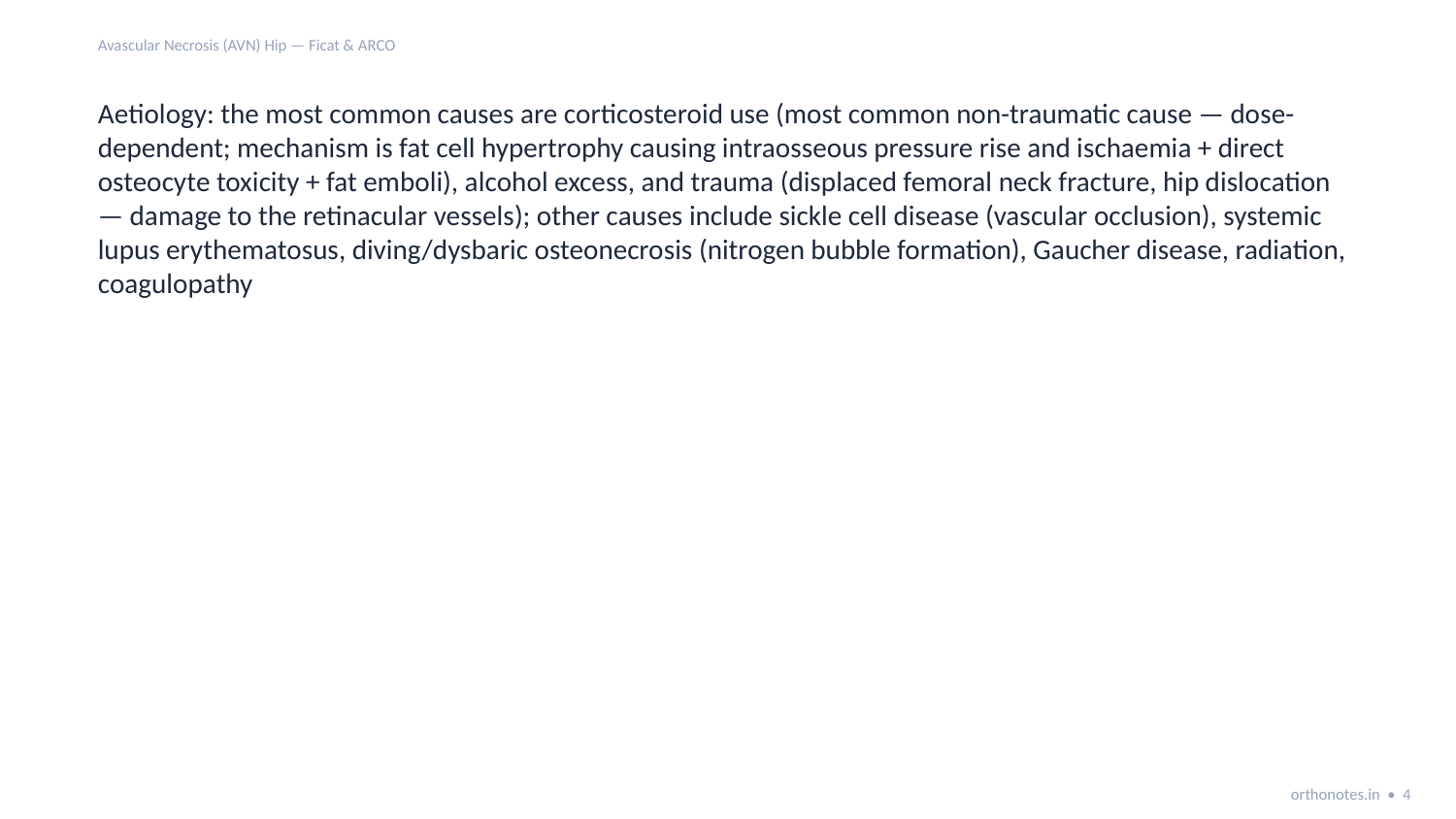

Avascular Necrosis (AVN) Hip — Ficat & ARCO
Aetiology: the most common causes are corticosteroid use (most common non-traumatic cause — dose-dependent; mechanism is fat cell hypertrophy causing intraosseous pressure rise and ischaemia + direct osteocyte toxicity + fat emboli), alcohol excess, and trauma (displaced femoral neck fracture, hip dislocation — damage to the retinacular vessels); other causes include sickle cell disease (vascular occlusion), systemic lupus erythematosus, diving/dysbaric osteonecrosis (nitrogen bubble formation), Gaucher disease, radiation, coagulopathy
orthonotes.in  •  4